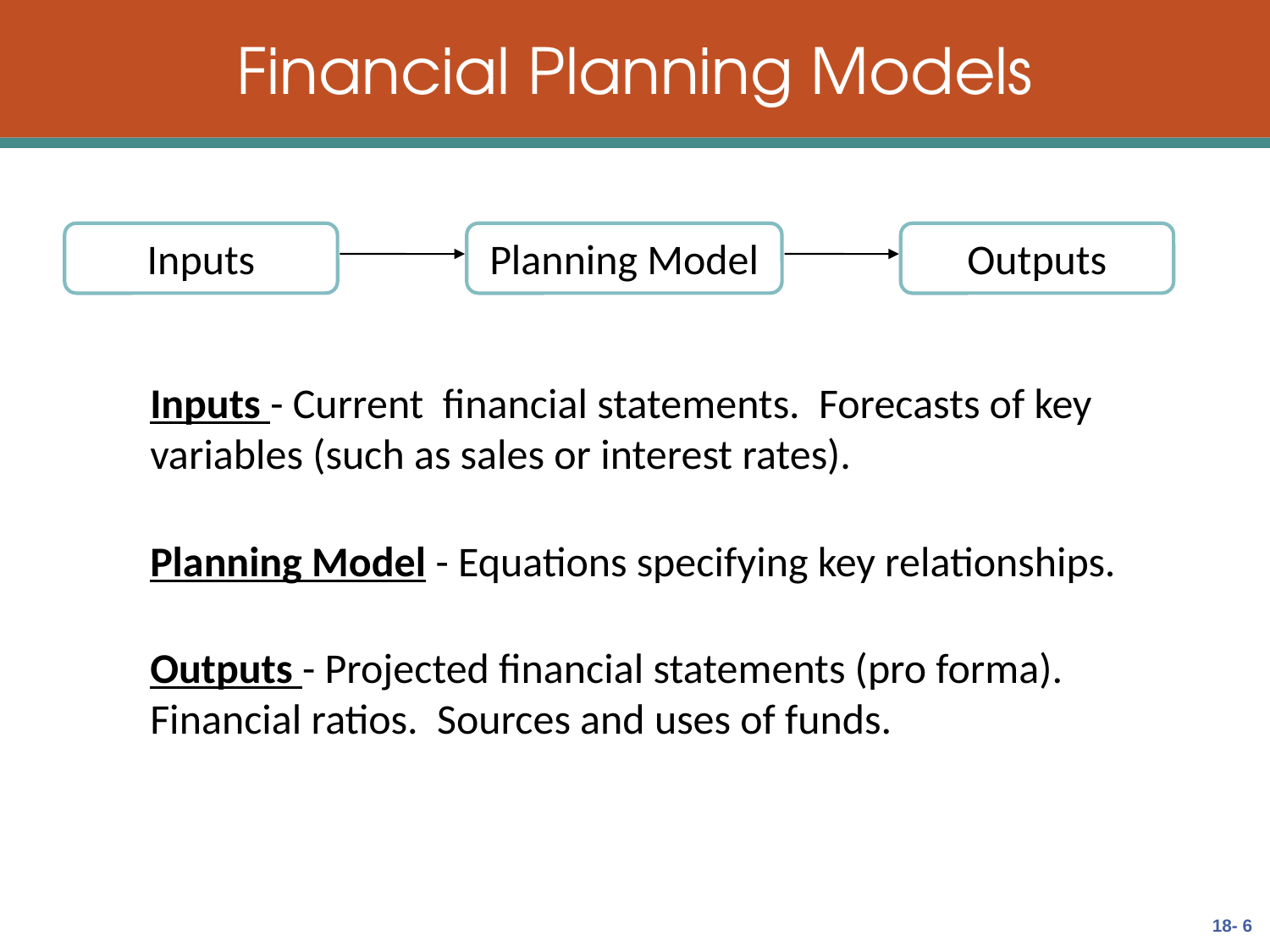

# Financial Planning Models
Inputs
Outputs

Outputs - Projected financial statements (pro forma). Financial ratios.  Sources and uses of funds.
Planning Model

Planning Model - Equations specifying key relationships.

Inputs - Current  financial statements.  Forecasts of key variables (such as sales or interest rates).